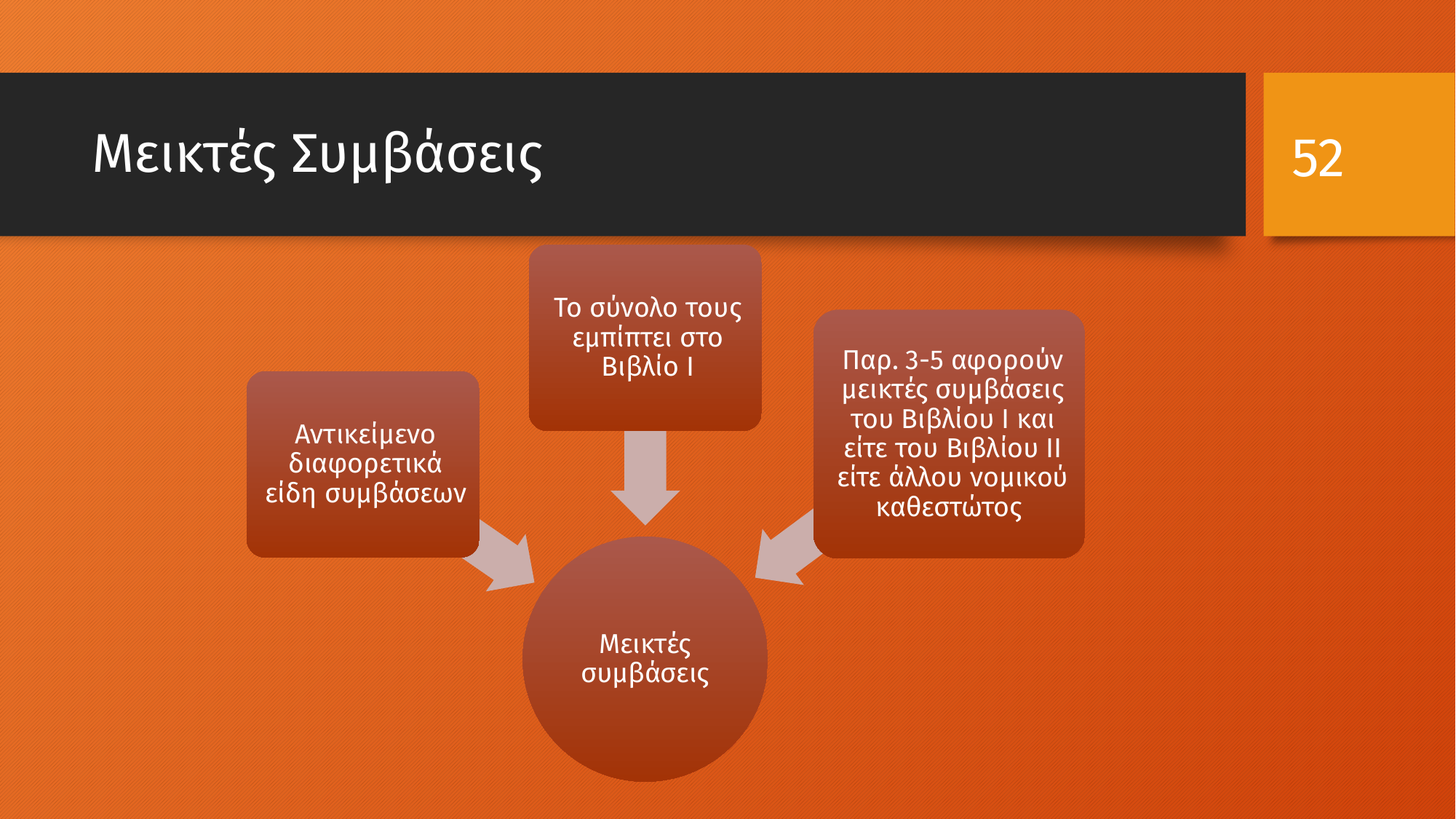

52
# Μεικτές Συμβάσεις
Μεικτές συμβάσεις
Αντικείμενο διαφορετικά είδη συμβάσεων
Το σύνολο τους εμπίπτει στο Βιβλίο Ι
Παρ. 3-5 αφορούν μεικτές συμβάσεις του Βιβλίου Ι και είτε του Βιβλίου ΙΙ είτε άλλου νομικού καθεστώτος